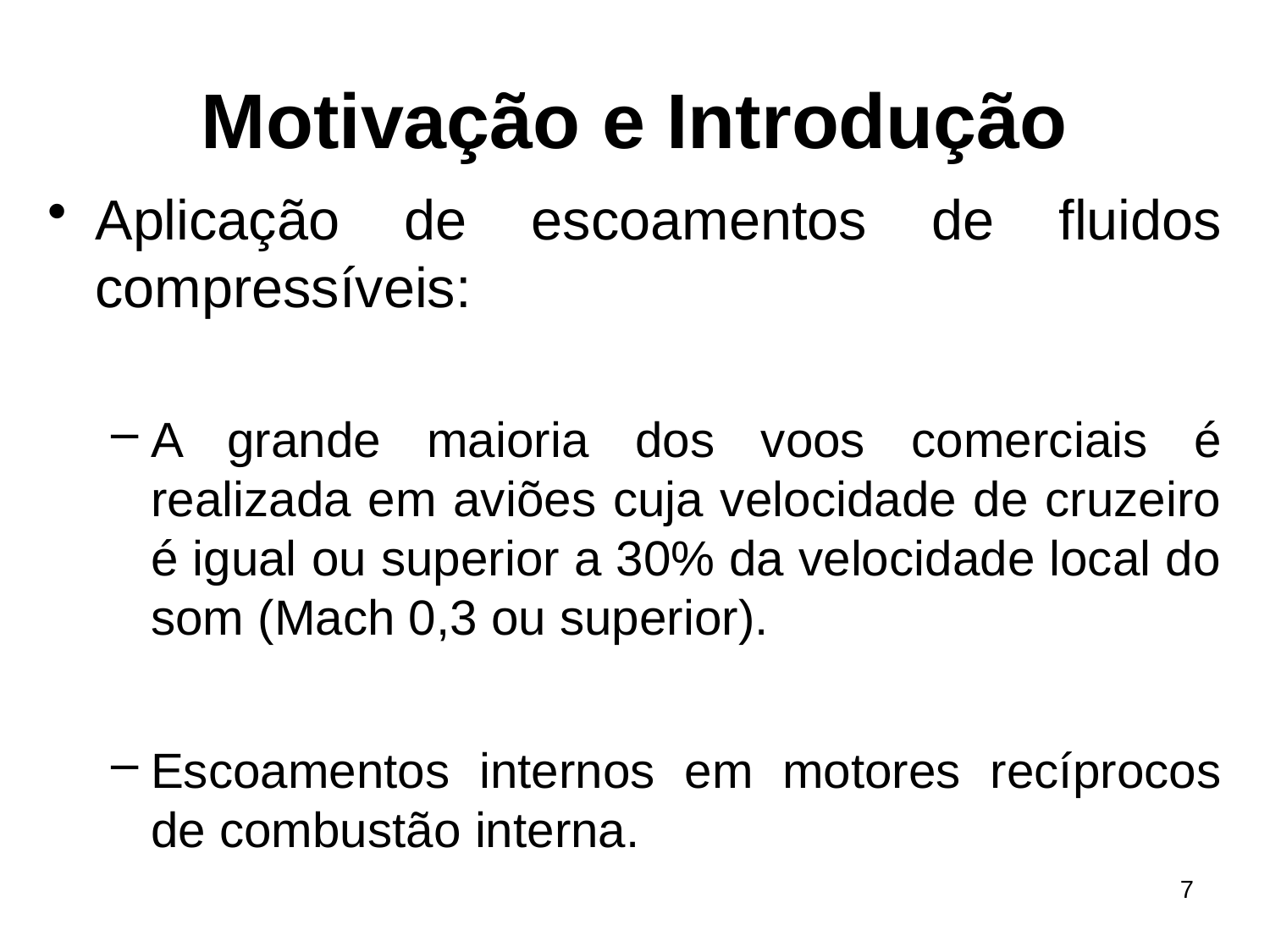

# Motivação e Introdução
Aplicação de escoamentos de fluidos compressíveis:

A grande maioria dos voos comerciais é realizada em aviões cuja velocidade de cruzeiro é igual ou superior a 30% da velocidade local do som (Mach 0,3 ou superior).

Escoamentos internos em motores recíprocos de combustão interna.
7